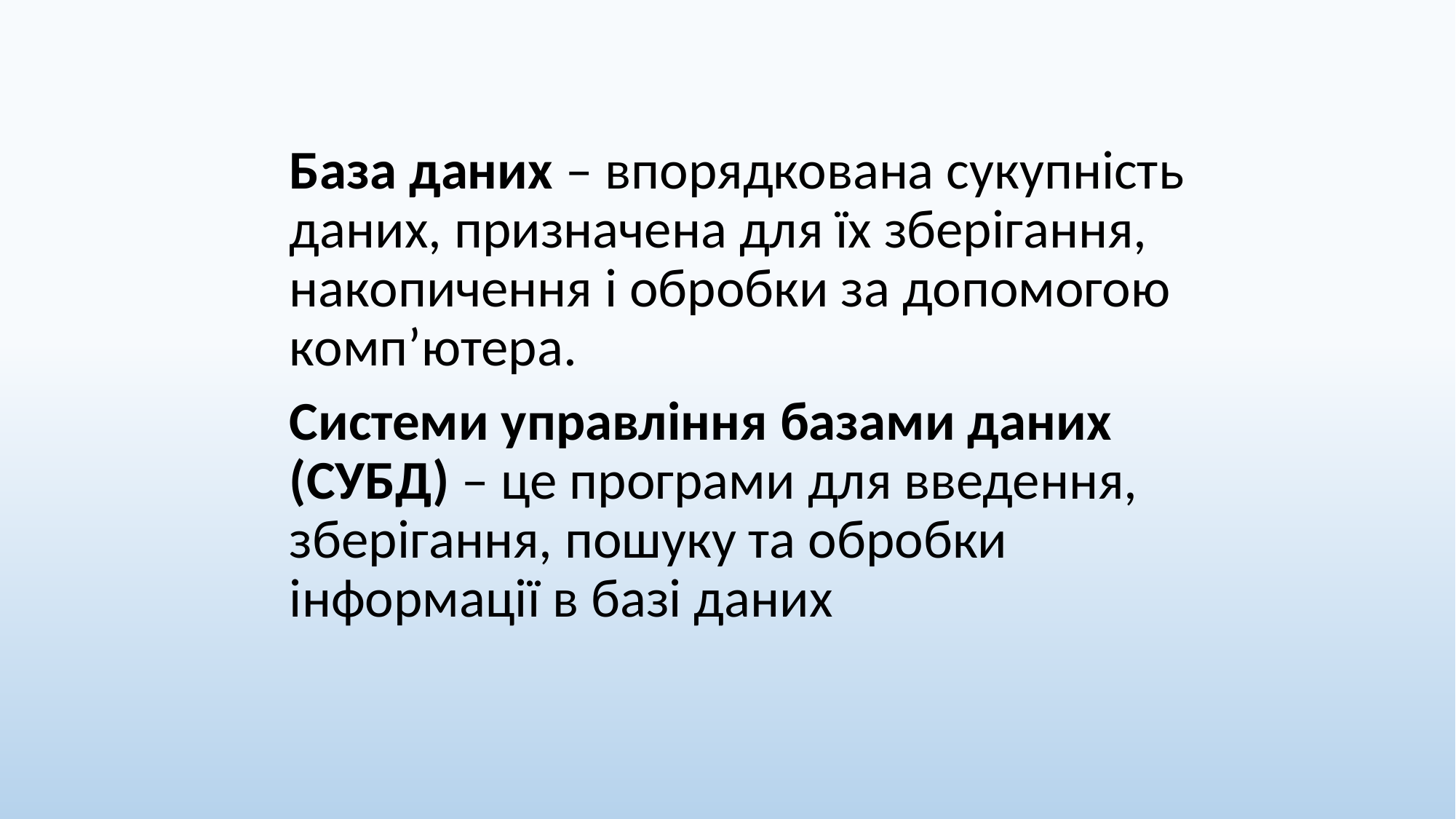

База даних – впорядкована сукупність даних, призначена для їх зберігання, накопичення і обробки за допомогою комп’ютера.
Системи управління базами даних (СУБД) – це програми для введення, зберігання, пошуку та обробки інформації в базі даних